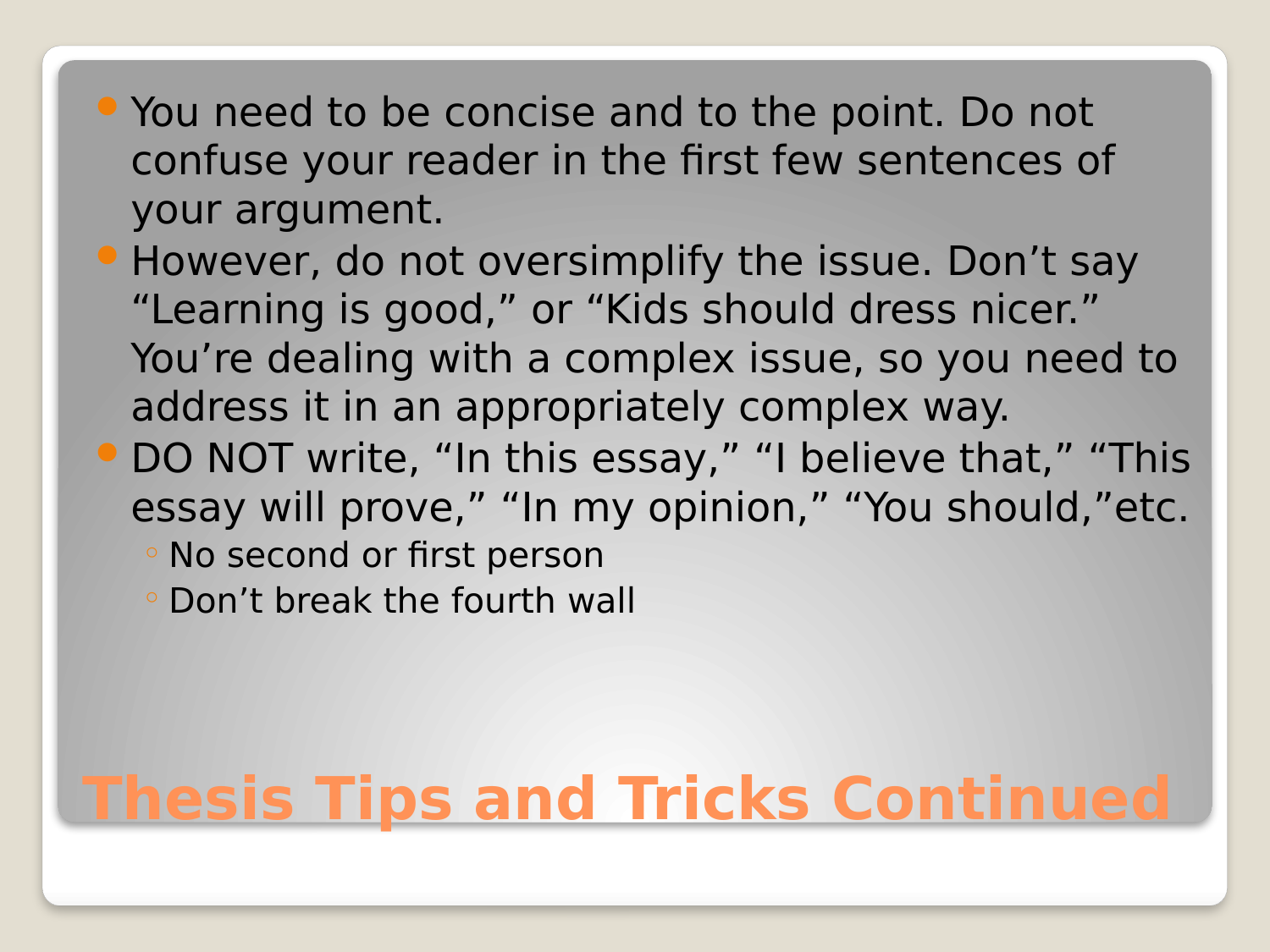

You need to be concise and to the point. Do not confuse your reader in the first few sentences of your argument.
However, do not oversimplify the issue. Don’t say “Learning is good,” or “Kids should dress nicer.” You’re dealing with a complex issue, so you need to address it in an appropriately complex way.
DO NOT write, “In this essay,” “I believe that,” “This essay will prove,” “In my opinion,” “You should,”etc.
No second or first person
Don’t break the fourth wall

# Thesis Tips and Tricks Continued